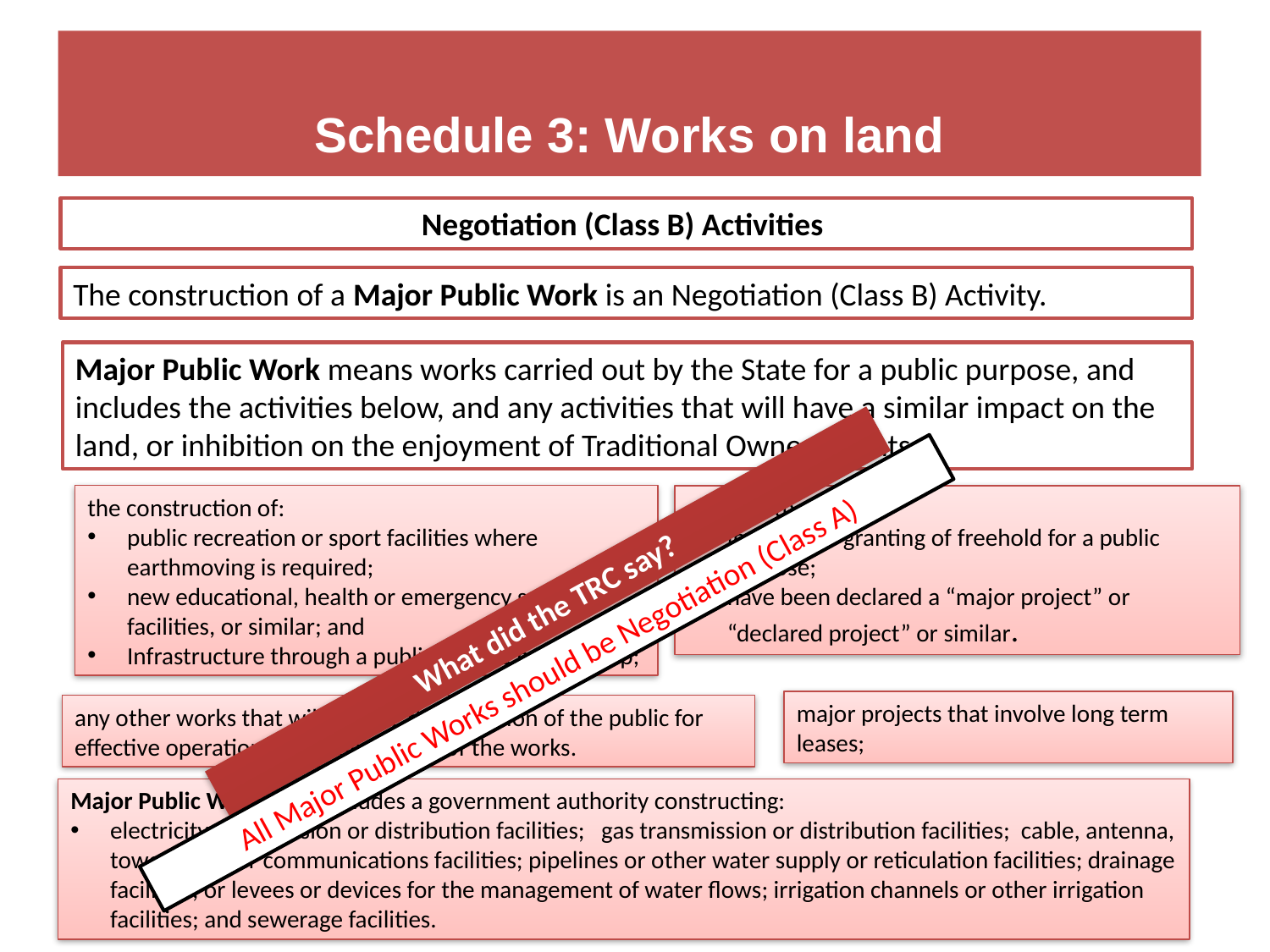

# Schedule 3: Works on land
Negotiation (Class B) Activities
The construction of a Major Public Work is an Negotiation (Class B) Activity.
Major Public Work means works carried out by the State for a public purpose, and includes the activities below, and any activities that will have a similar impact on the land, or inhibition on the enjoyment of Traditional Owners Rights:
the construction of:
public recreation or sport facilities where earthmoving is required;
new educational, health or emergency service facilities, or similar; and
Infrastructure through a public-private partnership;
projects that:
involve the granting of freehold for a public purpose;
have been declared a “major project” or “declared project” or similar.
What did the TRC say?
All Major Public Works should be Negotiation (Class A)
major projects that involve long term leases;
any other works that will require the exclusion of the public for effective operation upon completion of the works.
Major Public Works also includes a government authority constructing:
electricity transmission or distribution facilities;   gas transmission or distribution facilities;  cable, antenna, tower or other communications facilities; pipelines or other water supply or reticulation facilities; drainage facilities, or levees or devices for the management of water flows; irrigation channels or other irrigation facilities; and sewerage facilities.

49